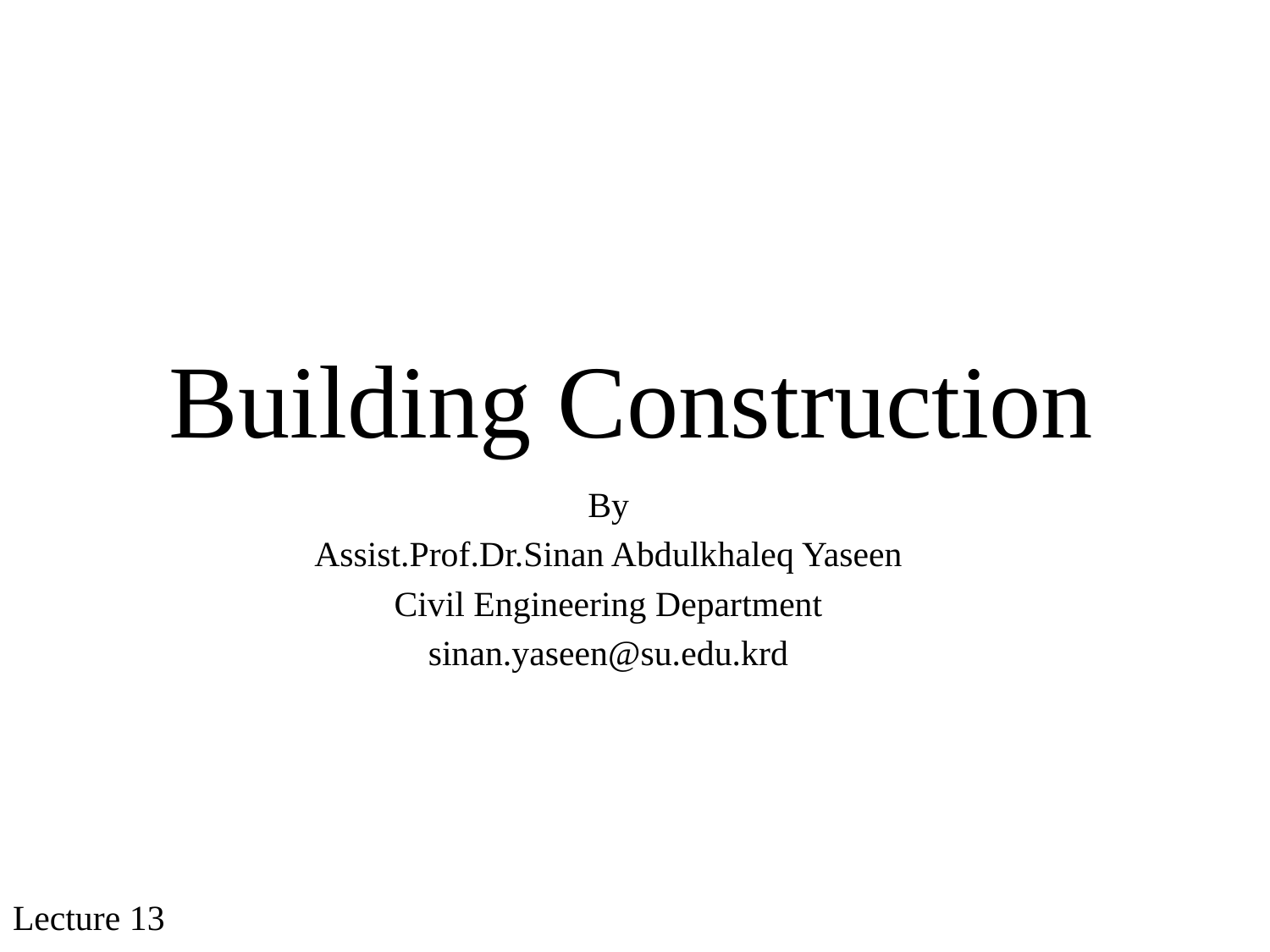

Building Construction
By
Assist.Prof.Dr.Sinan Abdulkhaleq Yaseen
Civil Engineering Department
sinan.yaseen@su.edu.krd
Lecture 13